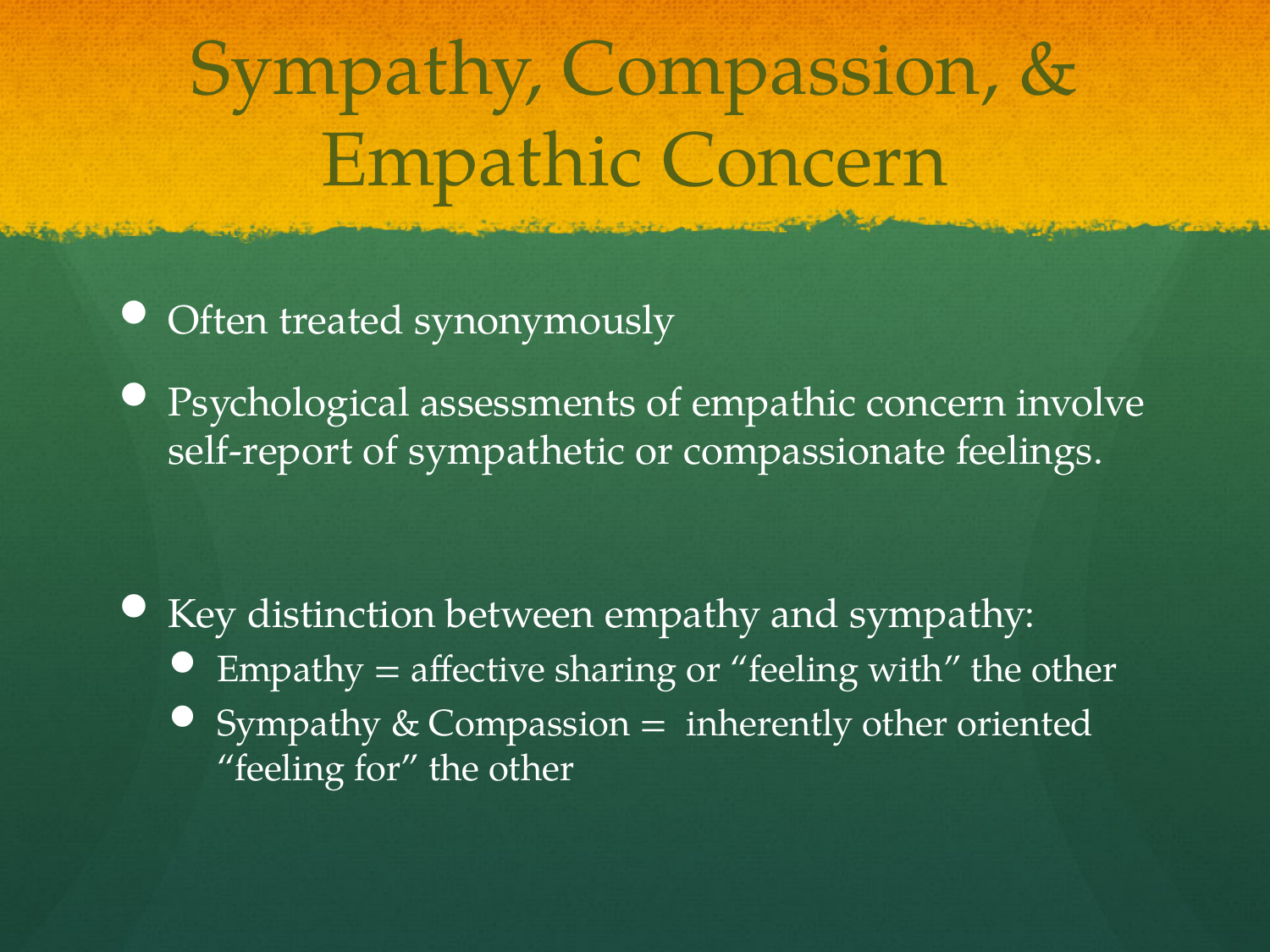

# Sympathy, Compassion, & Empathic Concern
Often treated synonymously
Psychological assessments of empathic concern involve self-report of sympathetic or compassionate feelings.

Key distinction between empathy and sympathy:
Empathy = affective sharing or “feeling with” the other
Sympathy & Compassion =  inherently other oriented “feeling for” the other